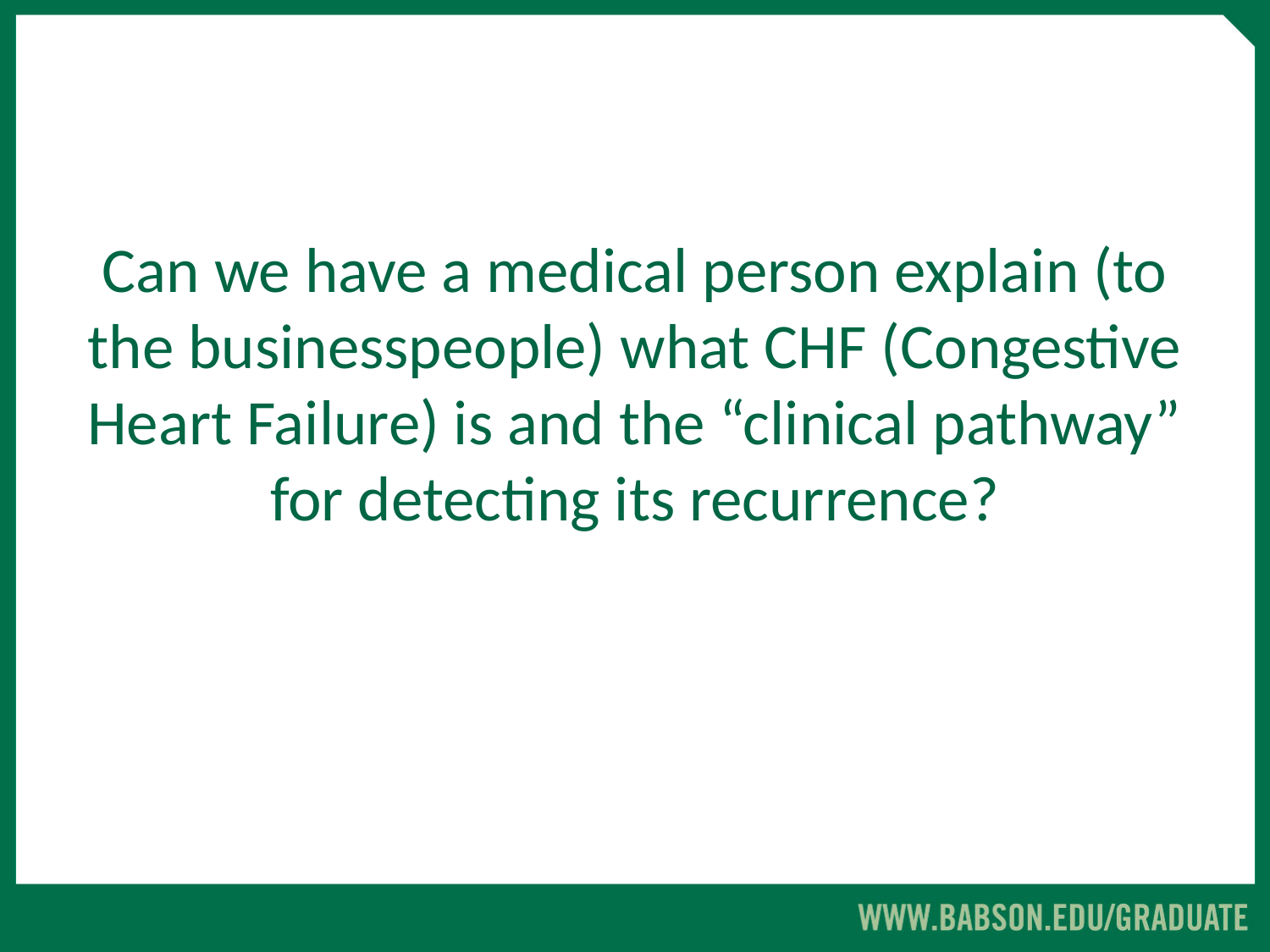

# Can we have a medical person explain (to the businesspeople) what CHF (Congestive Heart Failure) is and the “clinical pathway” for detecting its recurrence?